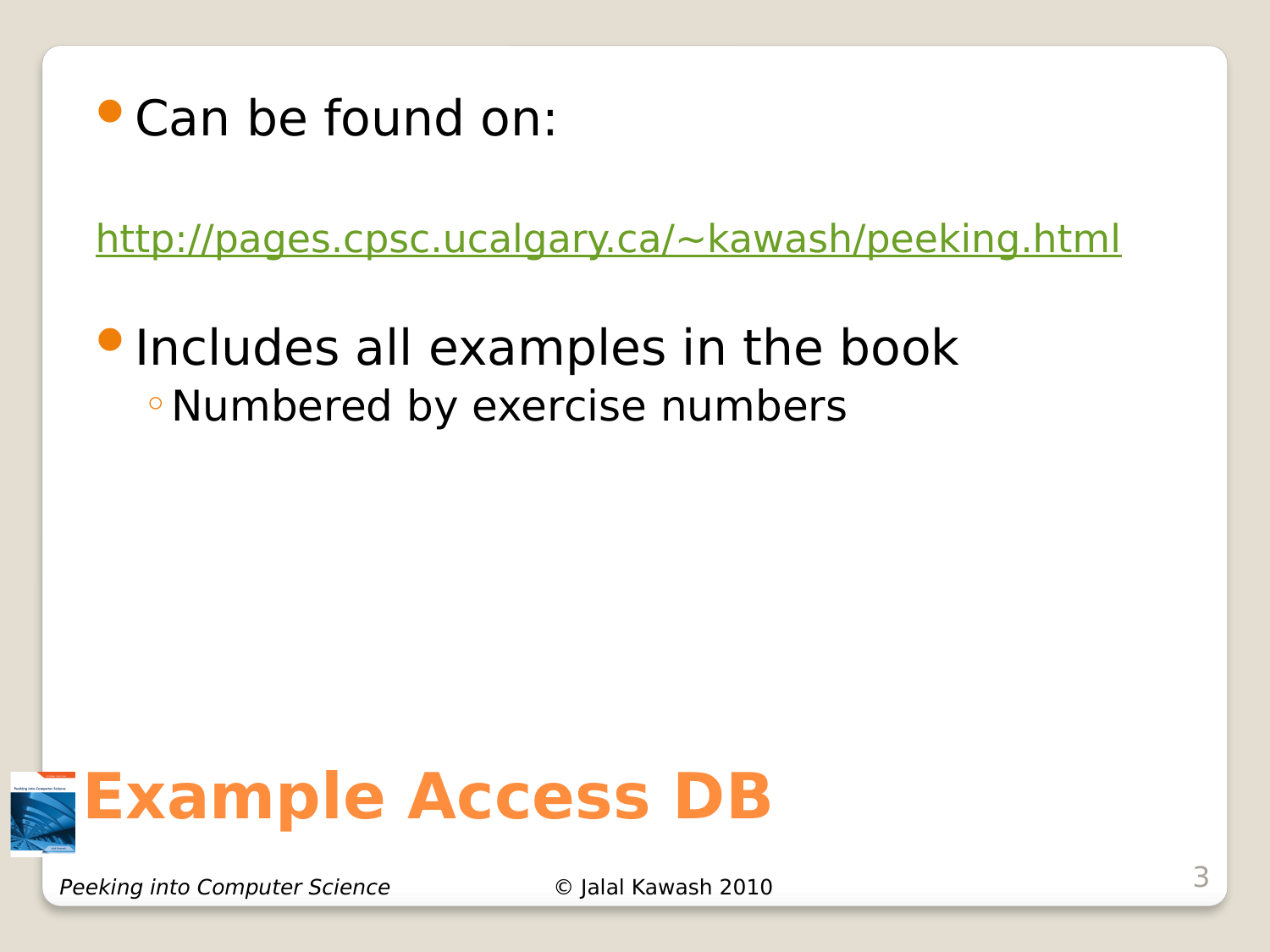

Can be found on:

http://pages.cpsc.ucalgary.ca/~kawash/peeking.html

Includes all examples in the book
Numbered by exercise numbers
# Example Access DB
3